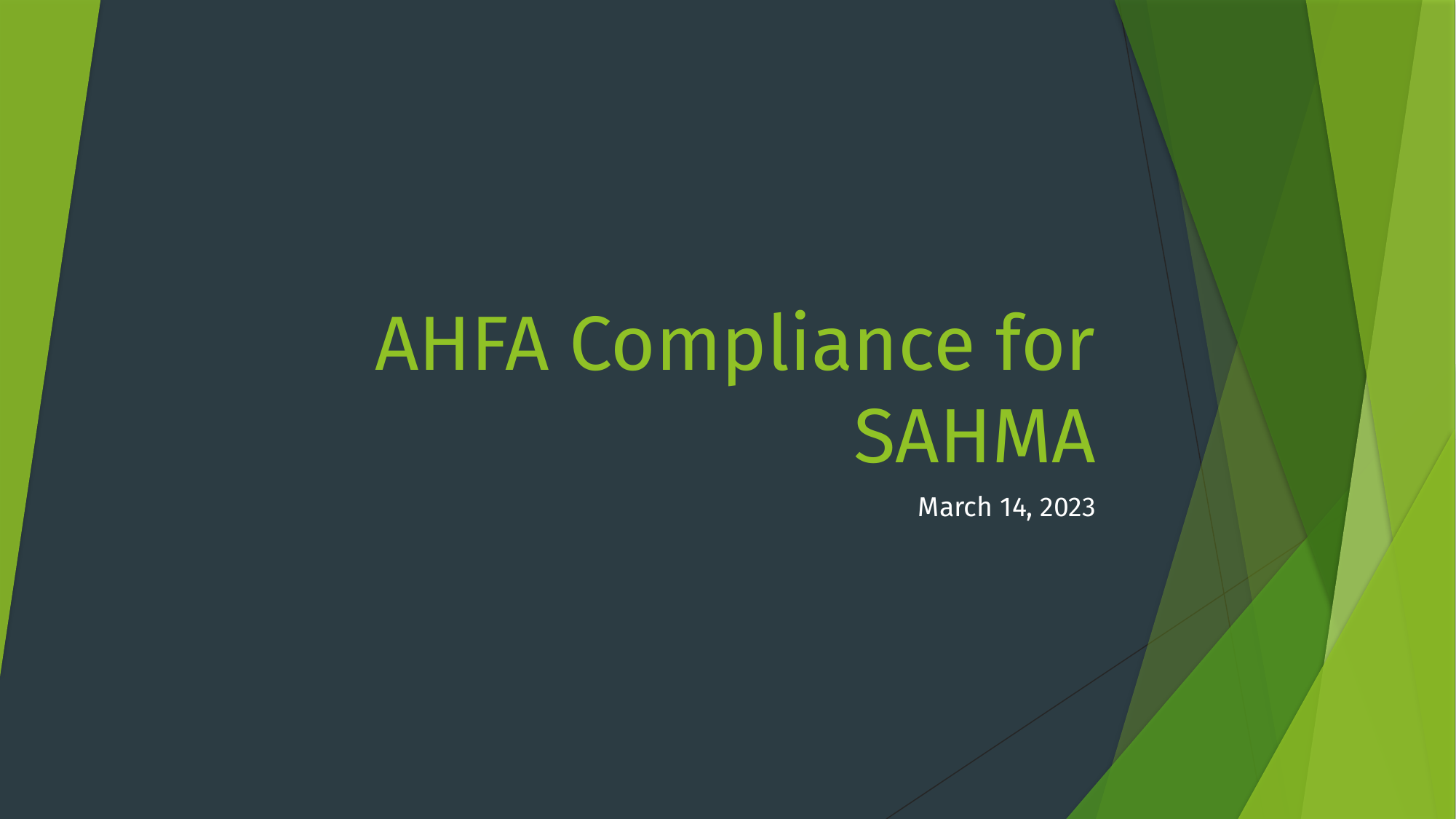

# AHFA Compliance for SAHMA
March 14, 2023